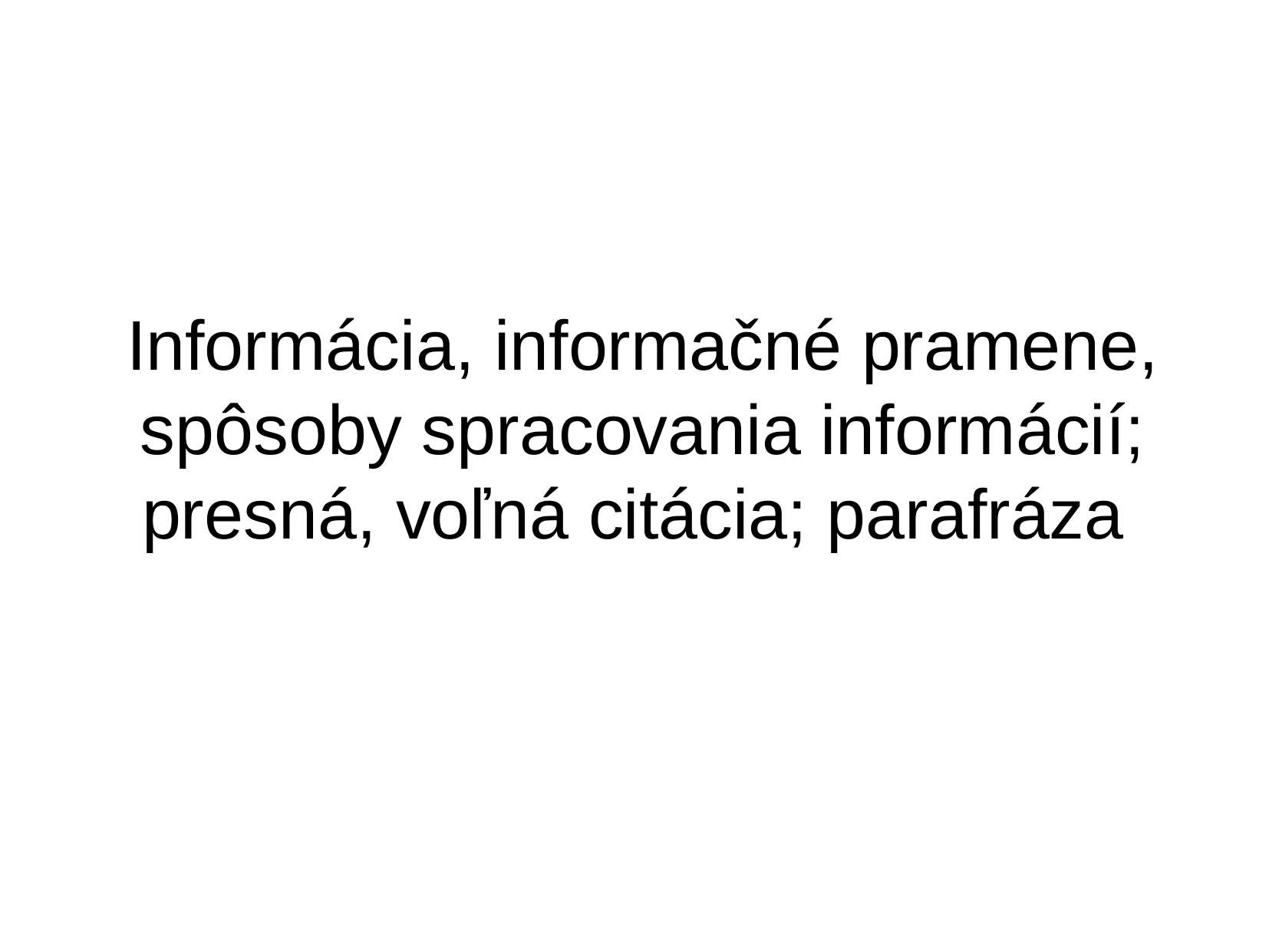

Informácia, informačné pramene, spôsoby spracovania informácií; presná, voľná citácia; parafráza